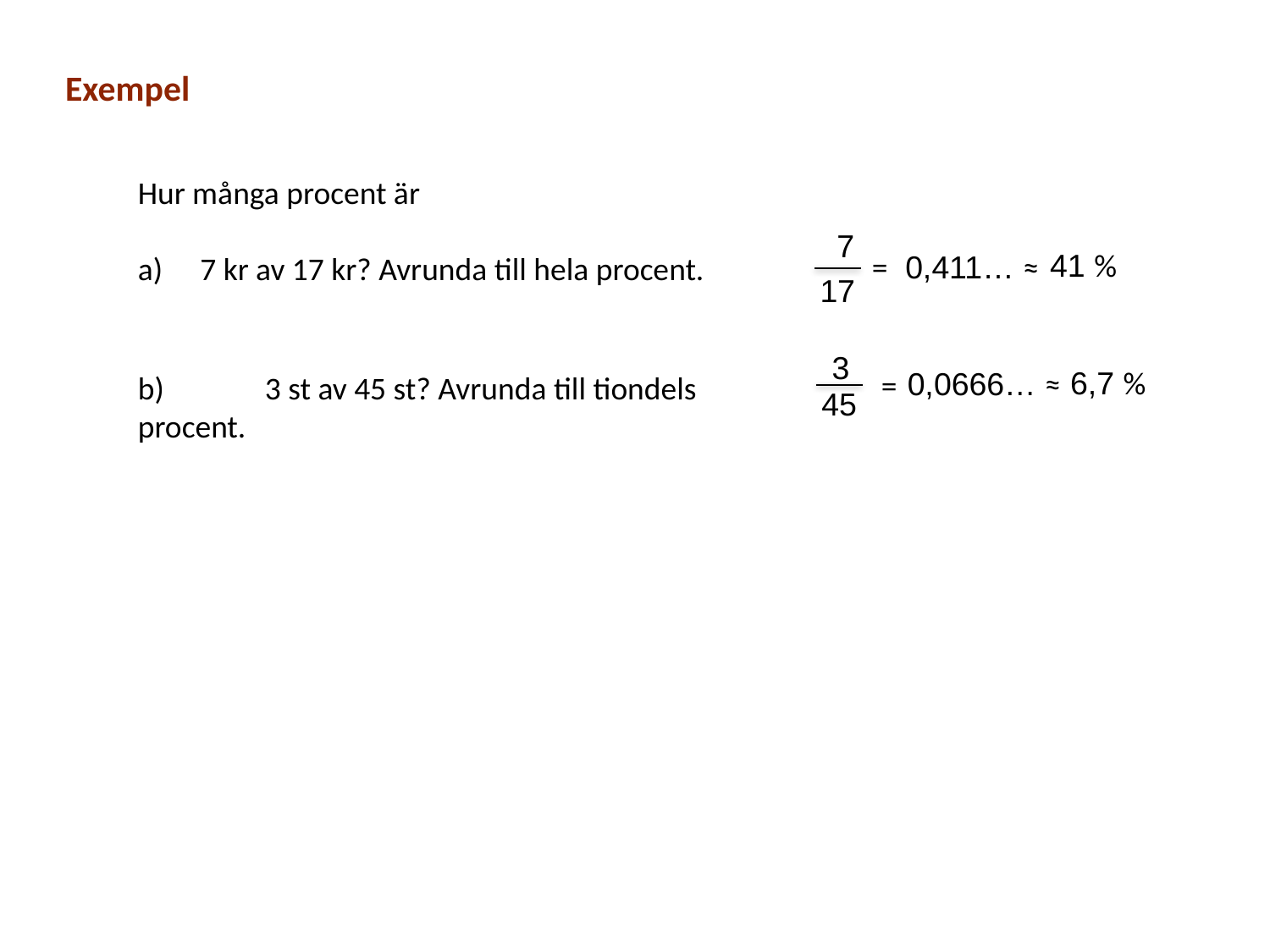

Exempel
Hur många procent är

  7 kr av 17 kr? Avrunda till hela procent.

7
17
=
41 %
0,411… ≈
3
45
=
6,7 %
0,0666… ≈
b) 	3 st av 45 st? Avrunda till tiondels procent.